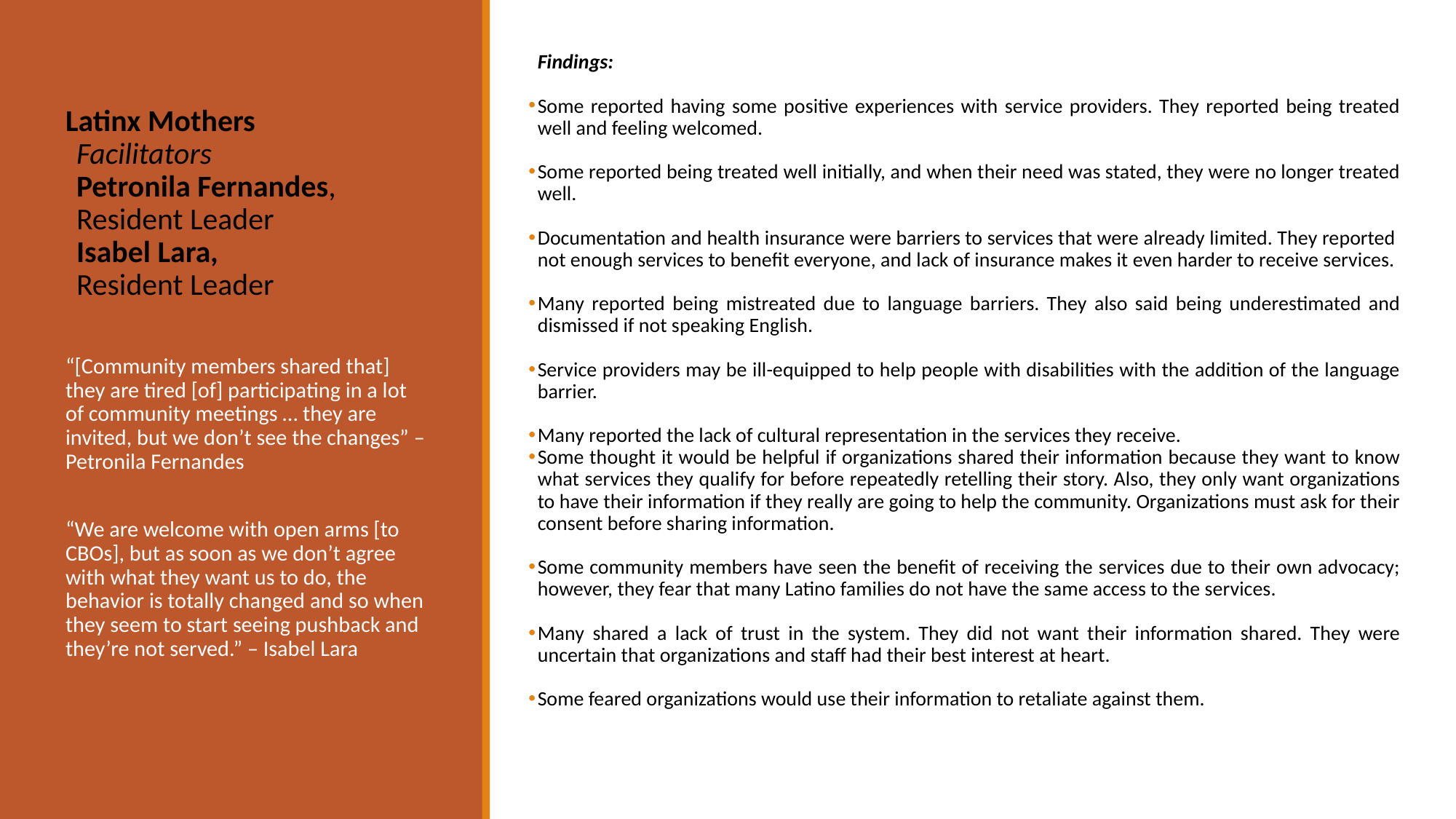

Findings:

Some reported having some positive experiences with service providers. They reported being treated well and feeling welcomed.

Some reported being treated well initially, and when their need was stated, they were no longer treated well.

Documentation and health insurance were barriers to services that were already limited. They reported  not enough services to benefit everyone, and lack of insurance makes it even harder to receive services.

Many reported being mistreated due to language barriers. They also said being underestimated and dismissed if not speaking English.

Service providers may be ill-equipped to help people with disabilities with the addition of the language barrier.

Many reported the lack of cultural representation in the services they receive.
Some thought it would be helpful if organizations shared their information because they want to know what services they qualify for before repeatedly retelling their story. Also, they only want organizations to have their information if they really are going to help the community. Organizations must ask for their consent before sharing information.

Some community members have seen the benefit of receiving the services due to their own advocacy; however, they fear that many Latino families do not have the same access to the services.

Many shared a lack of trust in the system. They did not want their information shared. They were uncertain that organizations and staff had their best interest at heart.

Some feared organizations would use their information to retaliate against them.

# Latinx Mothers Facilitators Petronila Fernandes,  Resident Leader  Isabel Lara, Resident Leader
“[Community members shared that] they are tired [of] participating in a lot of community meetings … they are invited, but we don’t see the changes” – Petronila Fernandes
“We are welcome with open arms [to CBOs], but as soon as we don’t agree with what they want us to do, the behavior is totally changed and so when they seem to start seeing pushback and they’re not served.” – Isabel Lara